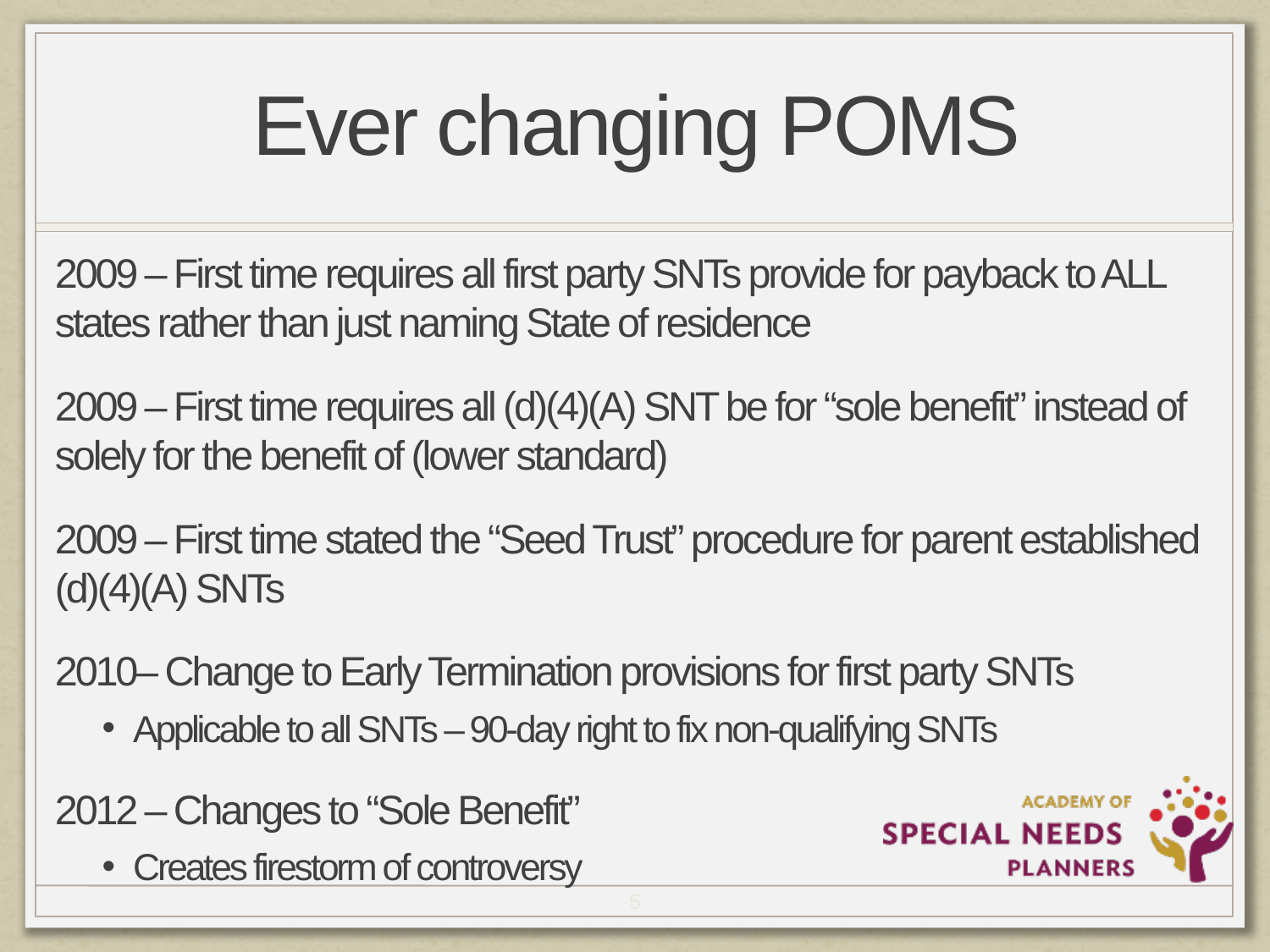

# Ever changing POMS
2009 – First time requires all first party SNTs provide for payback to ALL states rather than just naming State of residence
2009 – First time requires all (d)(4)(A) SNT be for “sole benefit” instead of solely for the benefit of (lower standard)
2009 – First time stated the “Seed Trust” procedure for parent established (d)(4)(A) SNTs
2010– Change to Early Termination provisions for first party SNTs
Applicable to all SNTs – 90-day right to fix non-qualifying SNTs
2012 – Changes to “Sole Benefit”
Creates firestorm of controversy
5